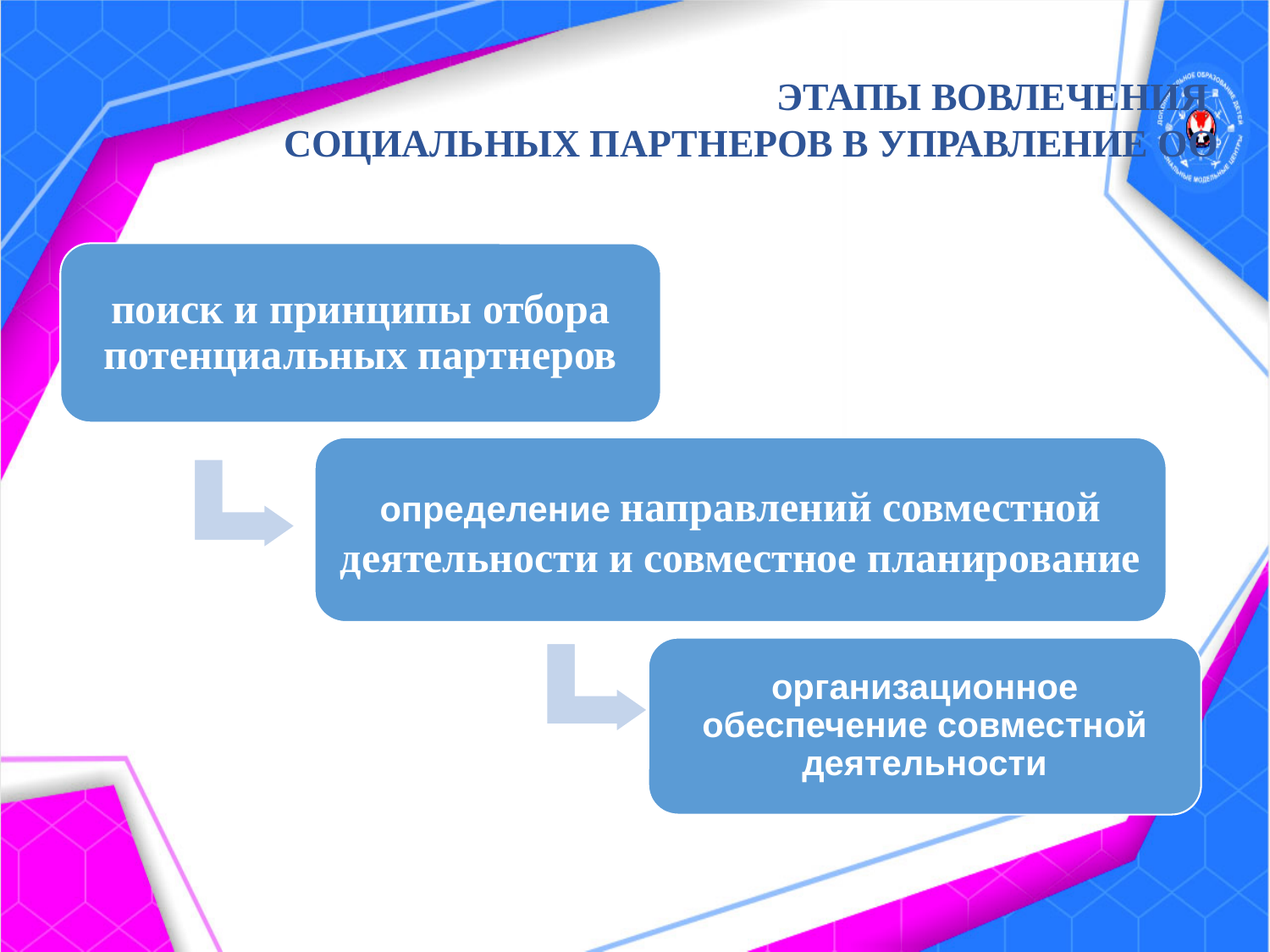

ЭТАПЫ ВОВЛЕЧЕНИЯ
СОЦИАЛЬНЫХ ПАРТНЕРОВ В УПРАВЛЕНИЕ ОО
поиск и принципы отбора потенциальных партнеров
определение направлений совместной деятельности и совместное планирование
организационное обеспечение совместной деятельности